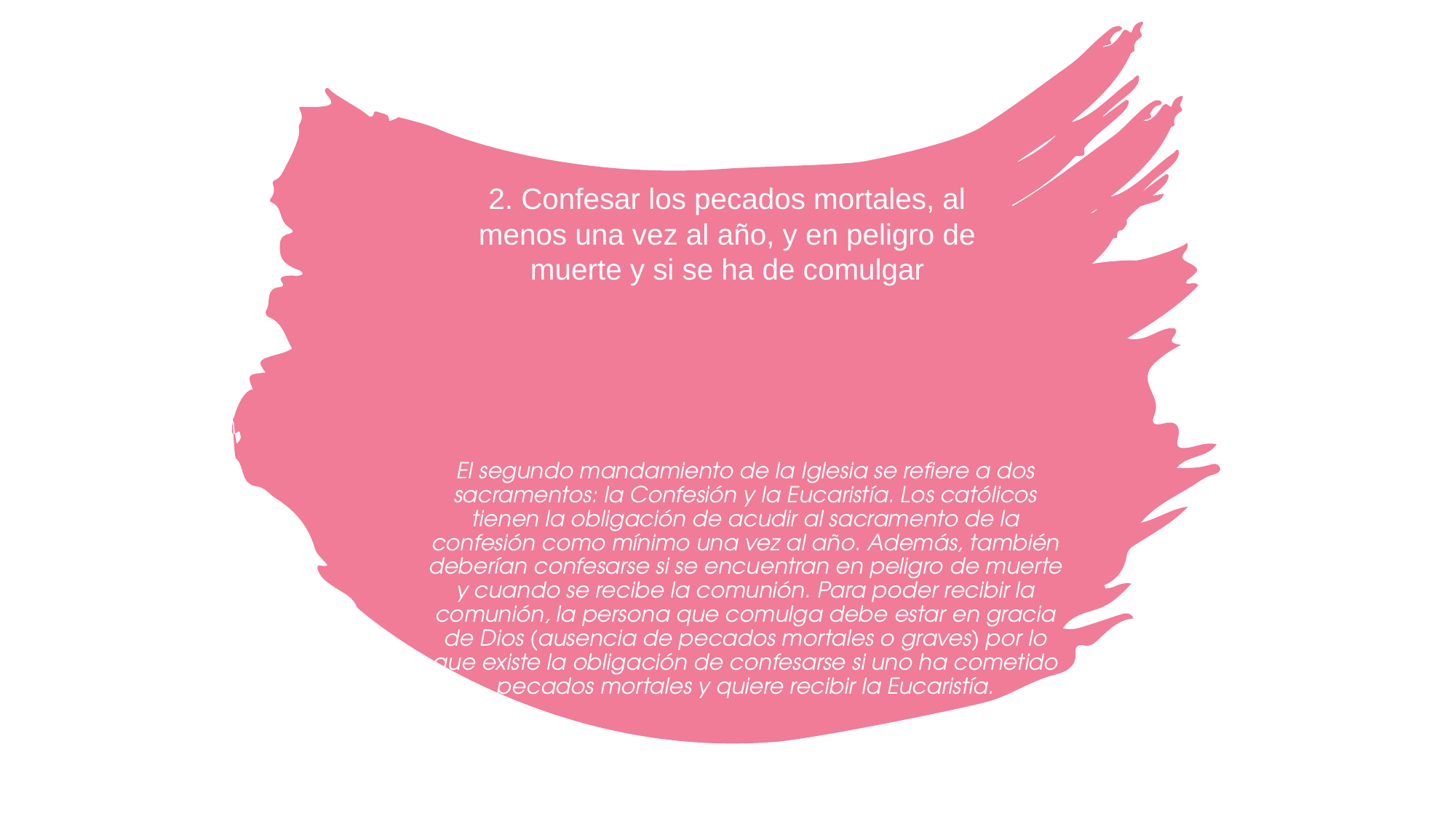

2. Confesar los pecados mortales, al menos una vez al año, y en peligro de muerte y si se ha de comulgar
# El segundo mandamiento de la Iglesia se refiere a dos sacramentos: la Confesión y la Eucaristía. Los católicos tienen la obligación de acudir al sacramento de la confesión como mínimo una vez al año. Además, también deberían confesarse si se encuentran en peligro de muerte y cuando se recibe la comunión. Para poder recibir la comunión, la persona que comulga debe estar en gracia de Dios (ausencia de pecados mortales o graves) por lo que existe la obligación de confesarse si uno ha cometido pecados mortales y quiere recibir la Eucaristía.